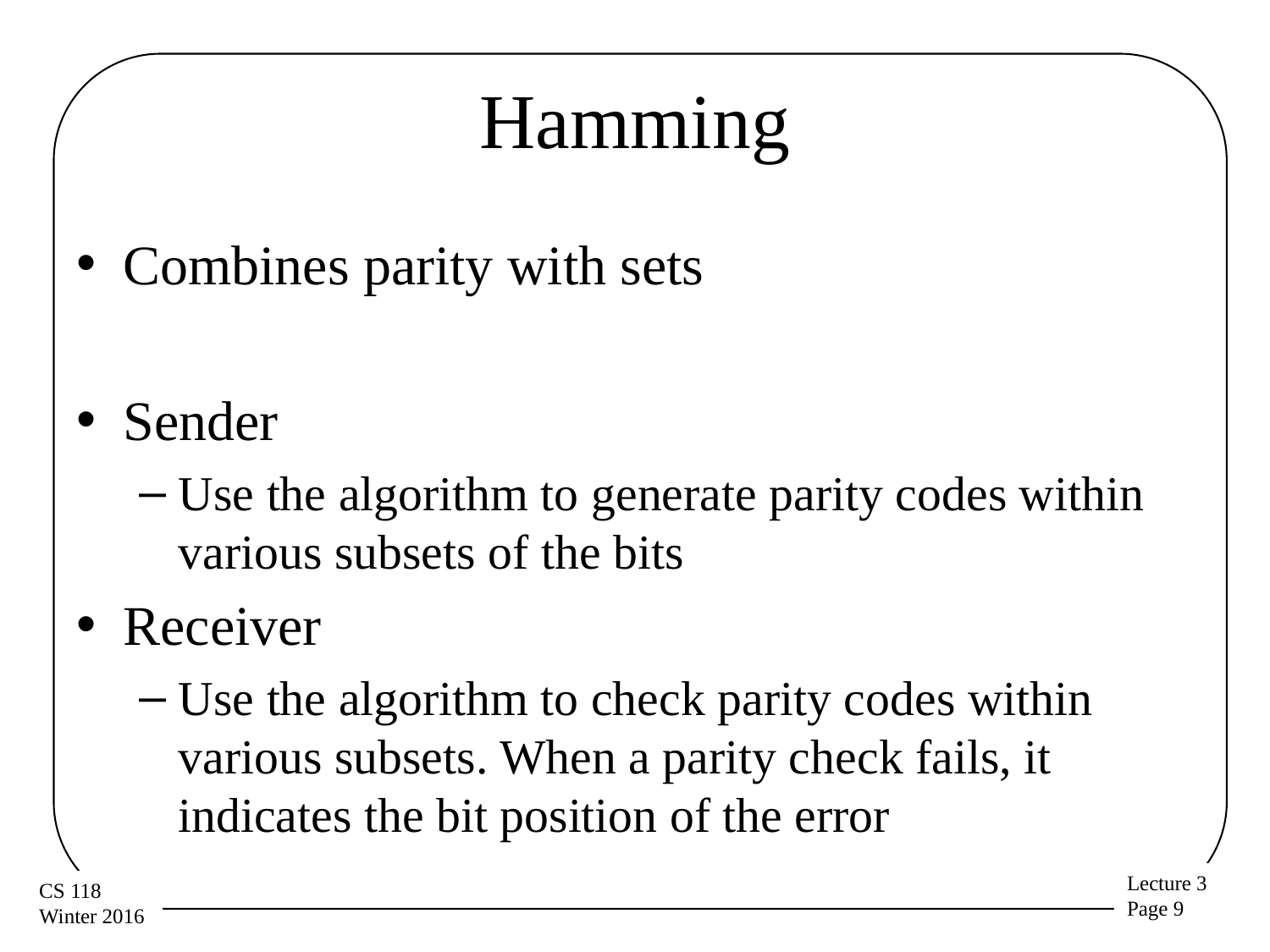

# Hamming
Combines parity with sets

Sender
Use the algorithm to generate parity codes within various subsets of the bits
Receiver
Use the algorithm to check parity codes within various subsets. When a parity check fails, it indicates the bit position of the error